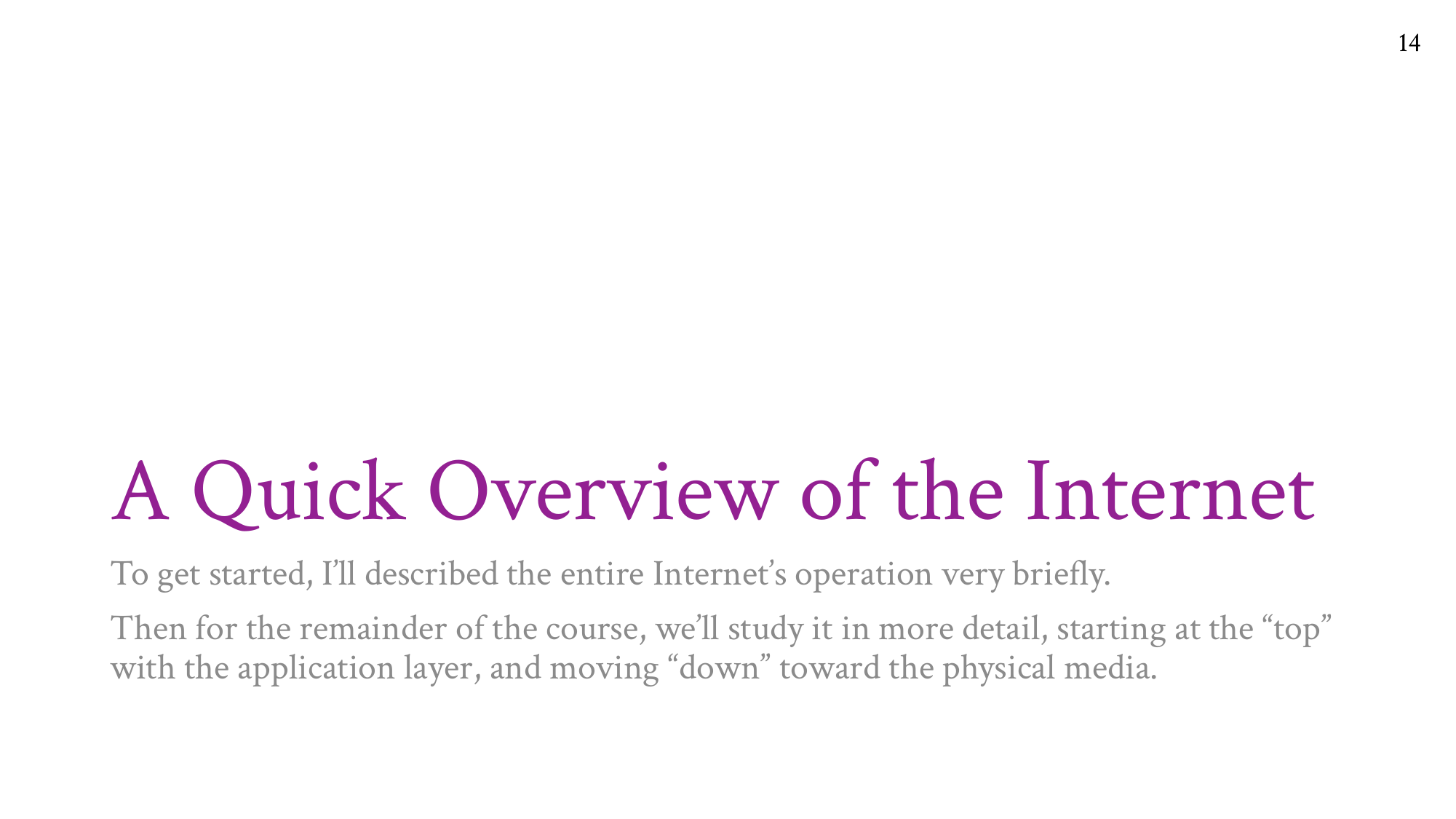

# A Quick Overview of the Internet
To get started, I’ll described the entire Internet’s operation very briefly.
Then for the remainder of the course, we’ll study it in more detail, starting at the “top” with the application layer, and moving “down” toward the physical media.